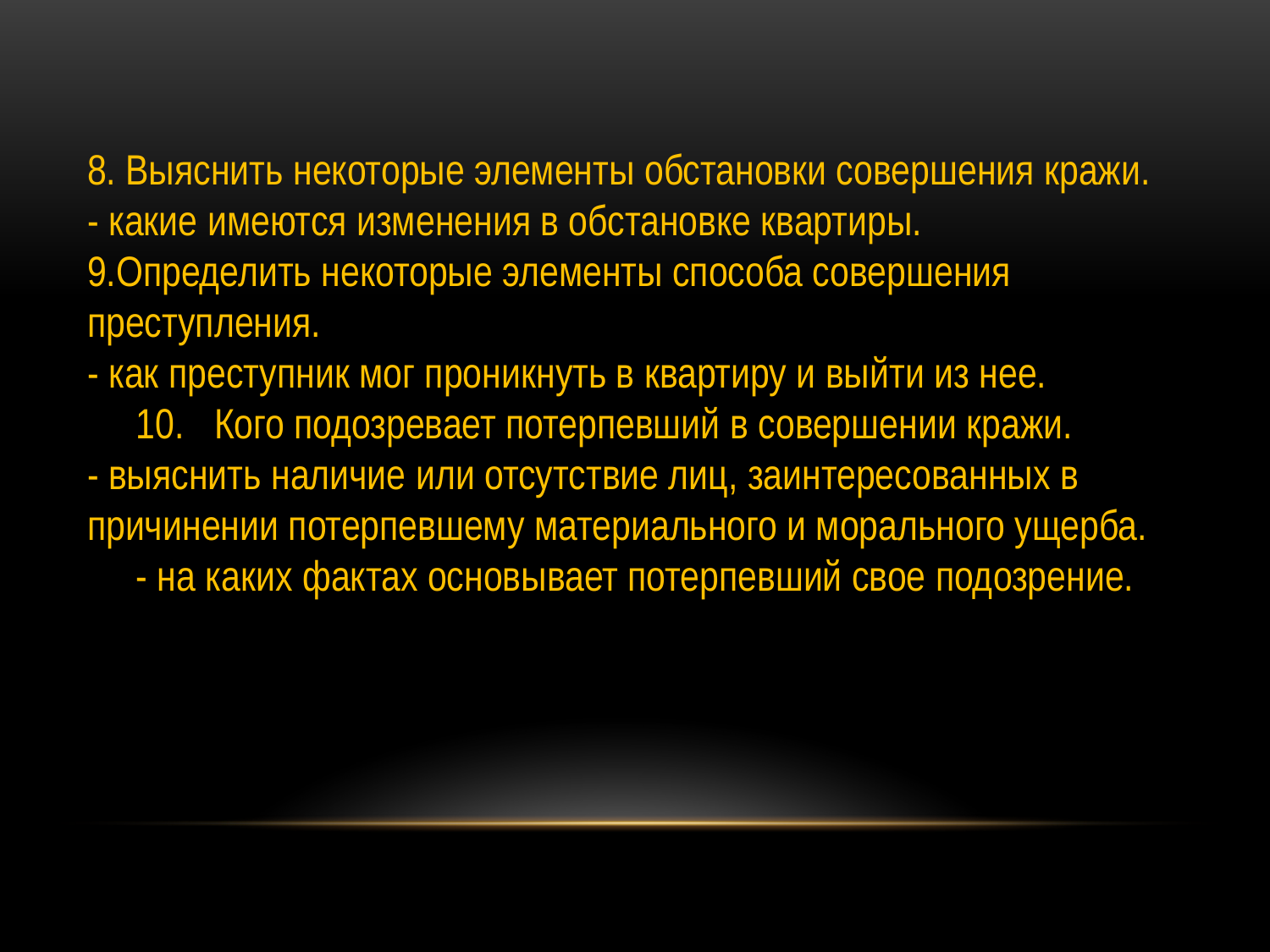

8. Выяснить некоторые элементы обстановки совершения кражи.
- какие имеются изменения в обстановке квартиры.
9.Определить некоторые элементы способа совершения преступления.
- как преступник мог проникнуть в квартиру и выйти из нее.
     10.	Кого подозревает потерпевший в совершении кражи.
- выяснить наличие или отсутствие лиц, заинтересованных в причинении потерпевшему материального и морального ущерба.
     - на каких фактах основывает потерпевший свое подозрение.